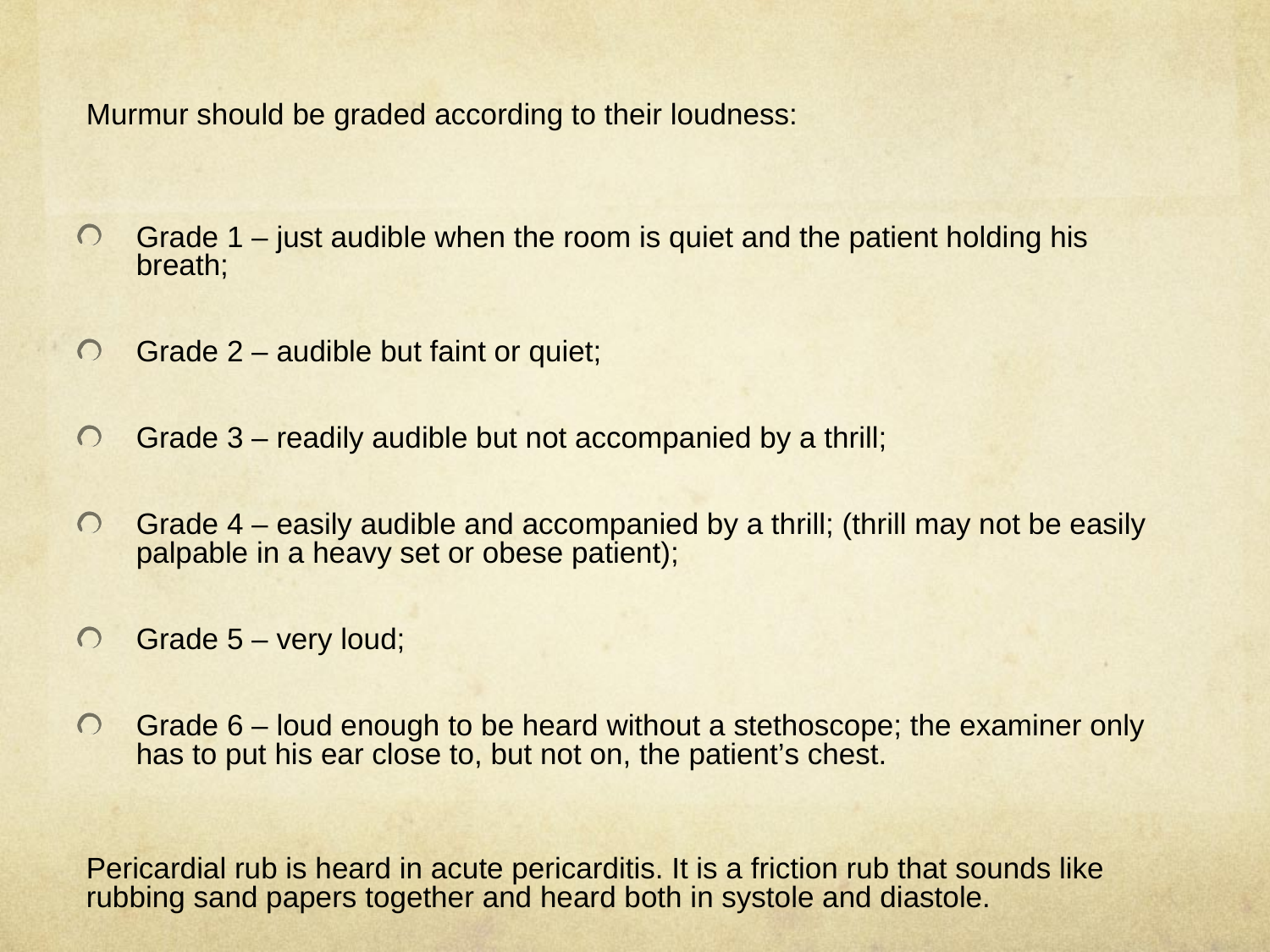

Murmur should be graded according to their loudness:
Grade 1 – just audible when the room is quiet and the patient holding his breath;
Grade 2 – audible but faint or quiet;
Grade 3 – readily audible but not accompanied by a thrill;
Grade 4 – easily audible and accompanied by a thrill; (thrill may not be easily palpable in a heavy set or obese patient);
Grade 5 – very loud;
Grade 6 – loud enough to be heard without a stethoscope; the examiner only has to put his ear close to, but not on, the patient’s chest.
Pericardial rub is heard in acute pericarditis. It is a friction rub that sounds like rubbing sand papers together and heard both in systole and diastole.